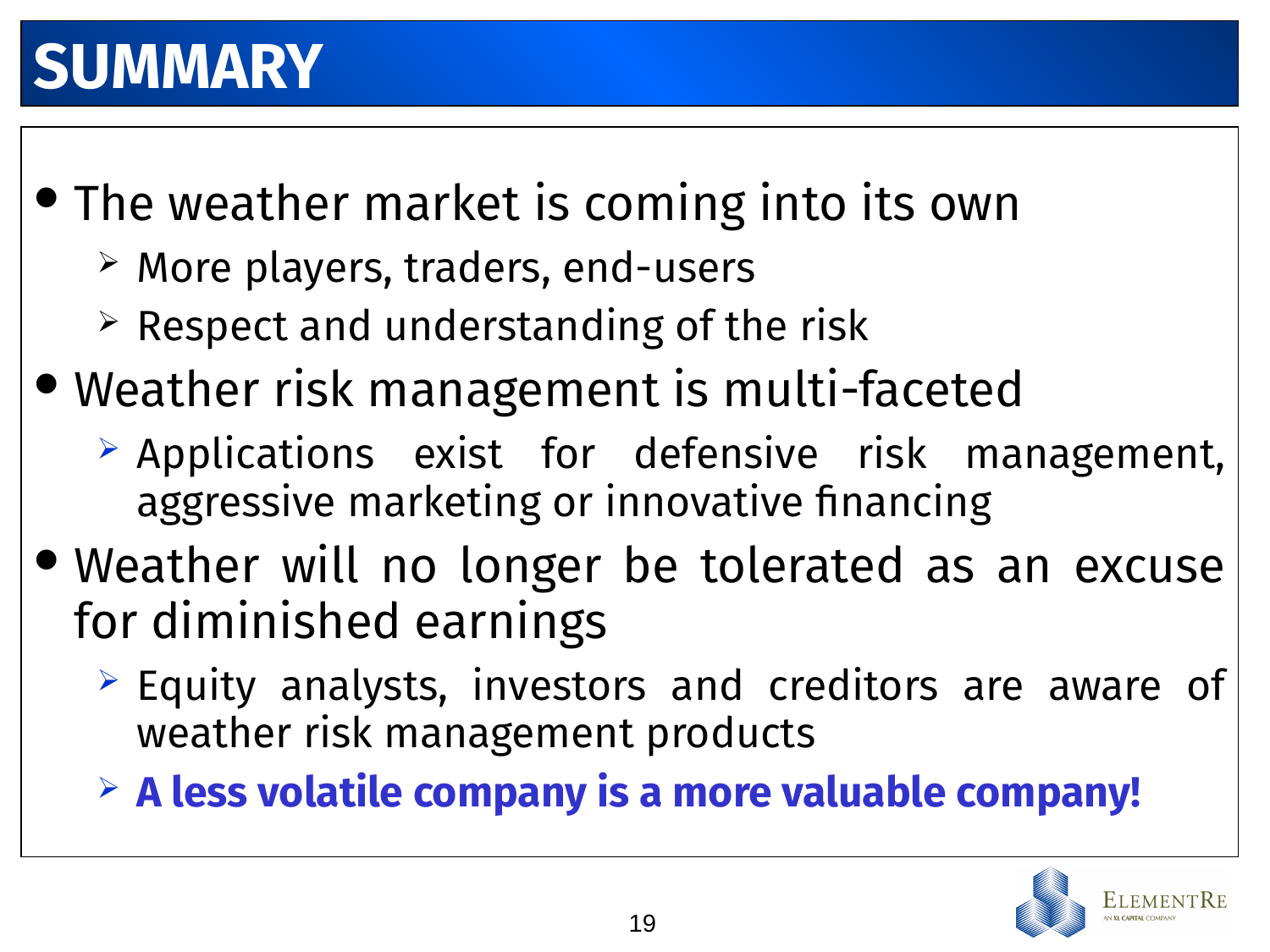

# SUMMARY
The weather market is coming into its own
More players, traders, end-users
Respect and understanding of the risk
Weather risk management is multi-faceted
Applications exist for defensive risk management, aggressive marketing or innovative financing
Weather will no longer be tolerated as an excuse for diminished earnings
Equity analysts, investors and creditors are aware of weather risk management products
A less volatile company is a more valuable company!